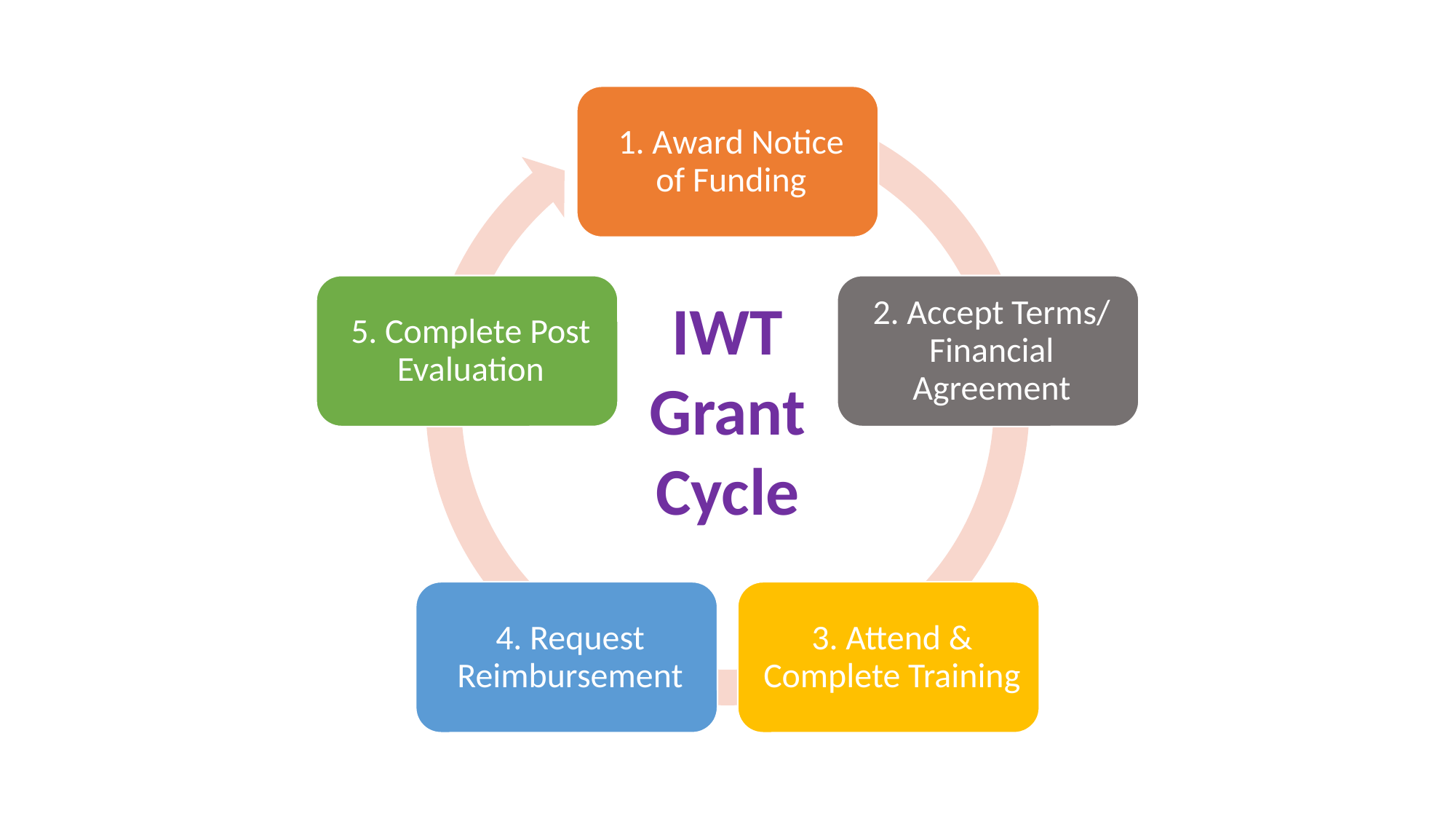

1. Award Notice of Funding
2. Accept Terms/ Financial Agreement
3. Attend & Complete Training
4. Request Reimbursement
5. Complete Post Evaluation
IWT
Grant Cycle